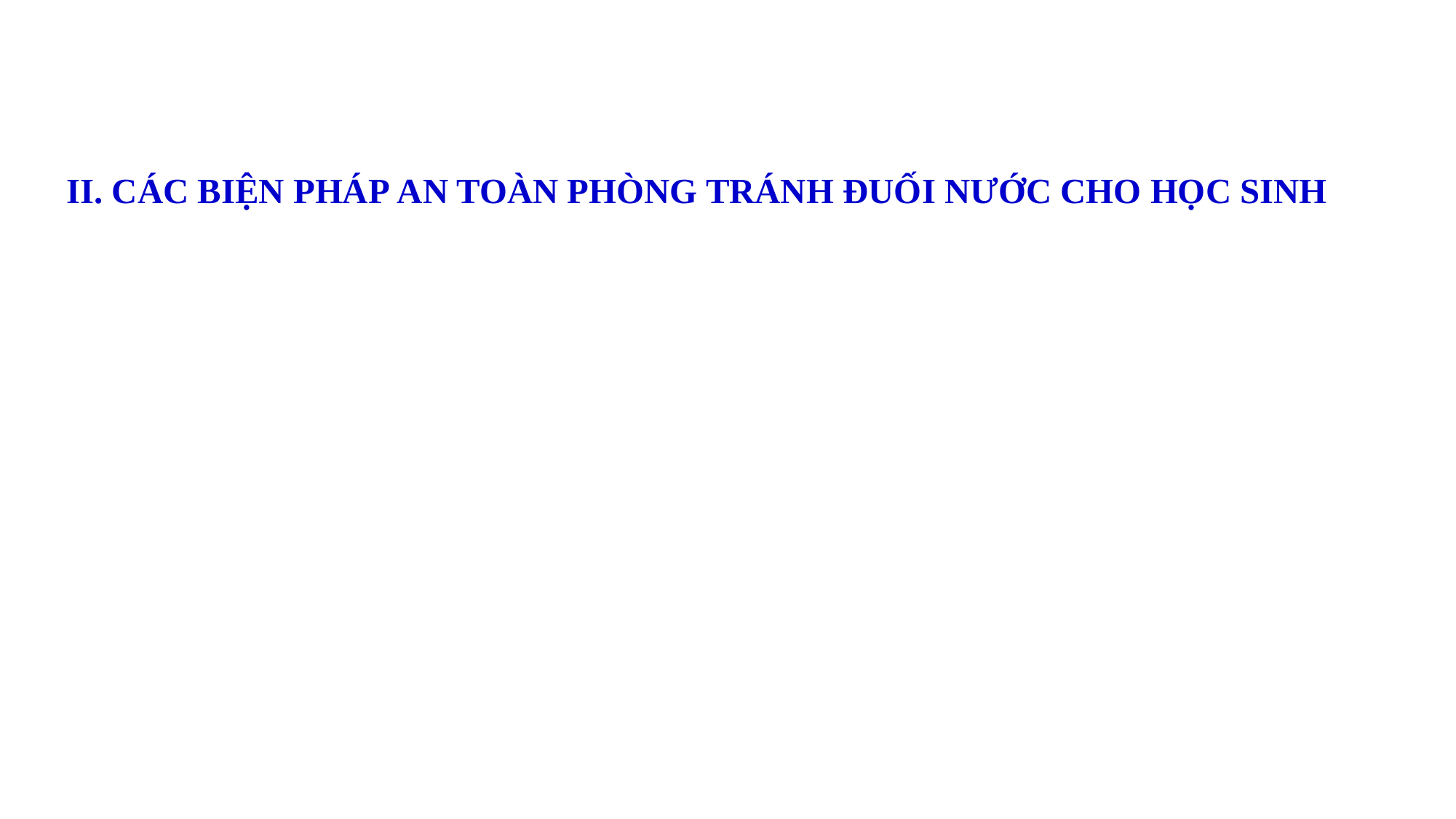

# II. CÁC BIỆN PHÁP AN TOÀN PHÒNG TRÁNH ĐUỐI NƯỚC CHO HỌC SINH